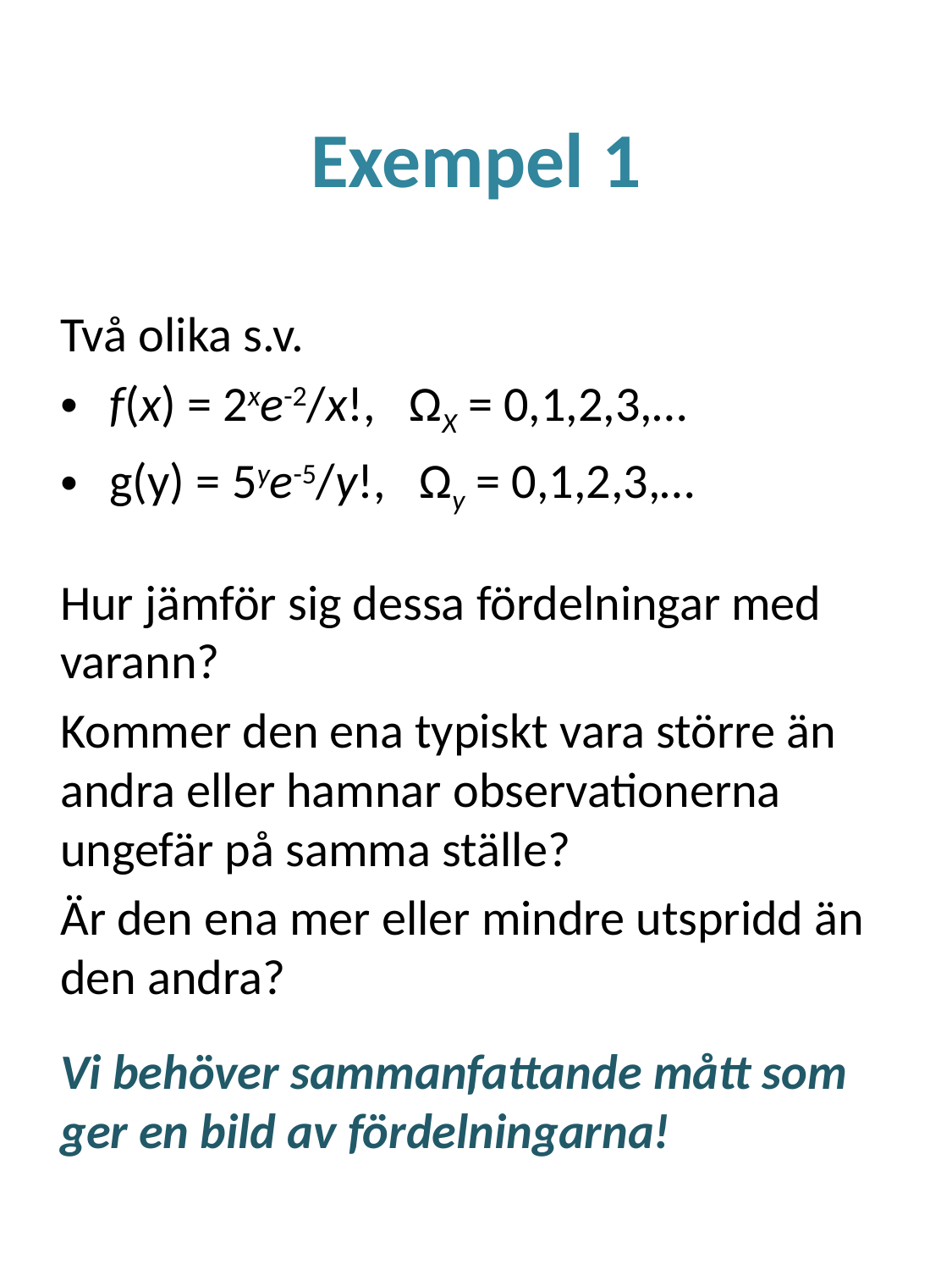

# Exempel 1
Två olika s.v.
f(x) = 2xe-2/x!,   ΩX = 0,1,2,3,…
g(y) = 5ye-5/y!,   Ωy = 0,1,2,3,…

Hur jämför sig dessa fördelningar med varann?
Kommer den ena typiskt vara större än andra eller hamnar observationerna ungefär på samma ställe?
Är den ena mer eller mindre utspridd än den andra?

Vi behöver sammanfattande mått som ger en bild av fördelningarna!